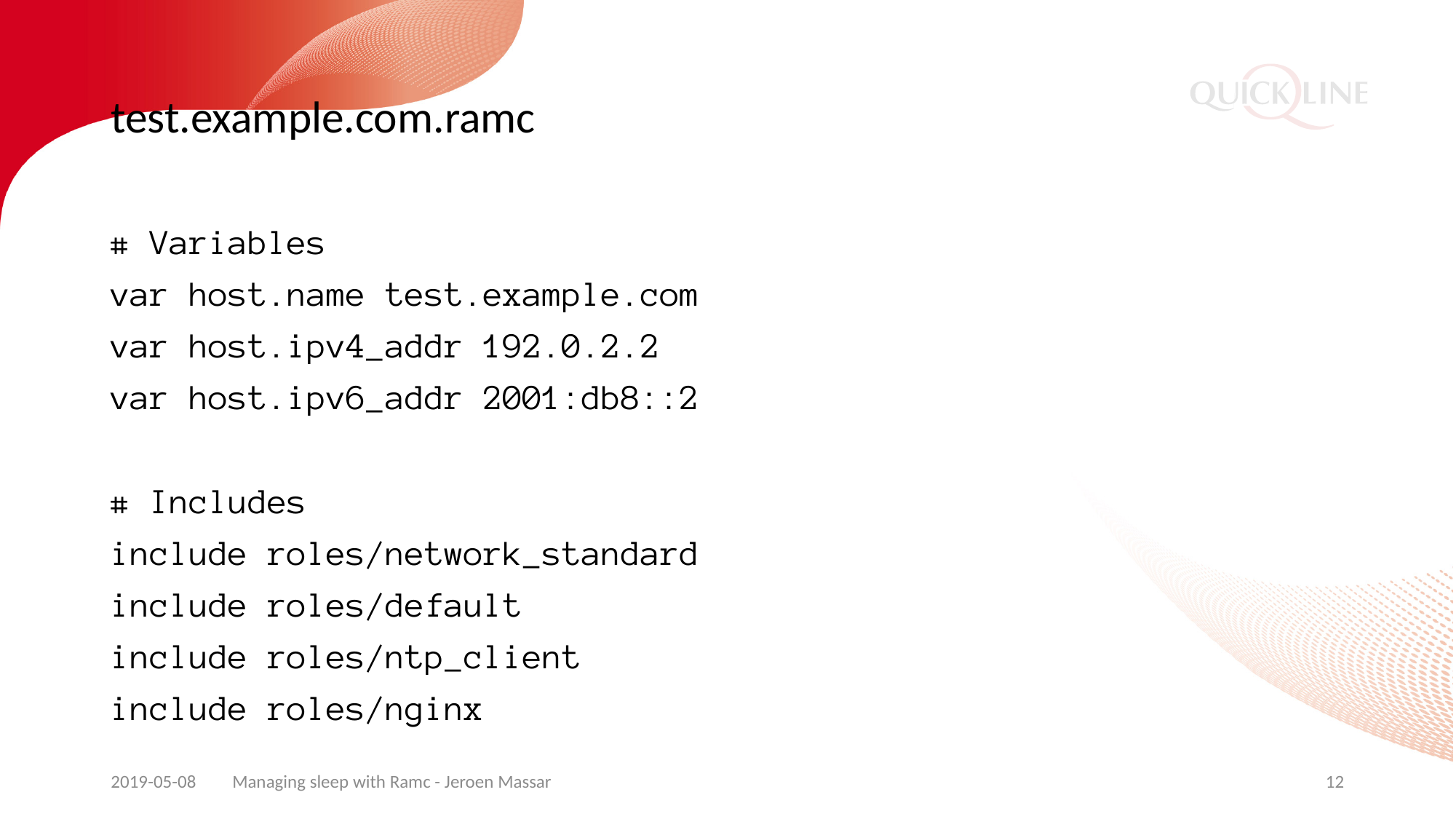

# test.example.com.ramc
# Variables
var host.name test.example.com
var host.ipv4_addr 192.0.2.2
var host.ipv6_addr 2001:db8::2

# Includes
include roles/network_standard
include roles/default
include roles/ntp_client
include roles/nginx
2019-05-08
Managing sleep with Ramc - Jeroen Massar
12